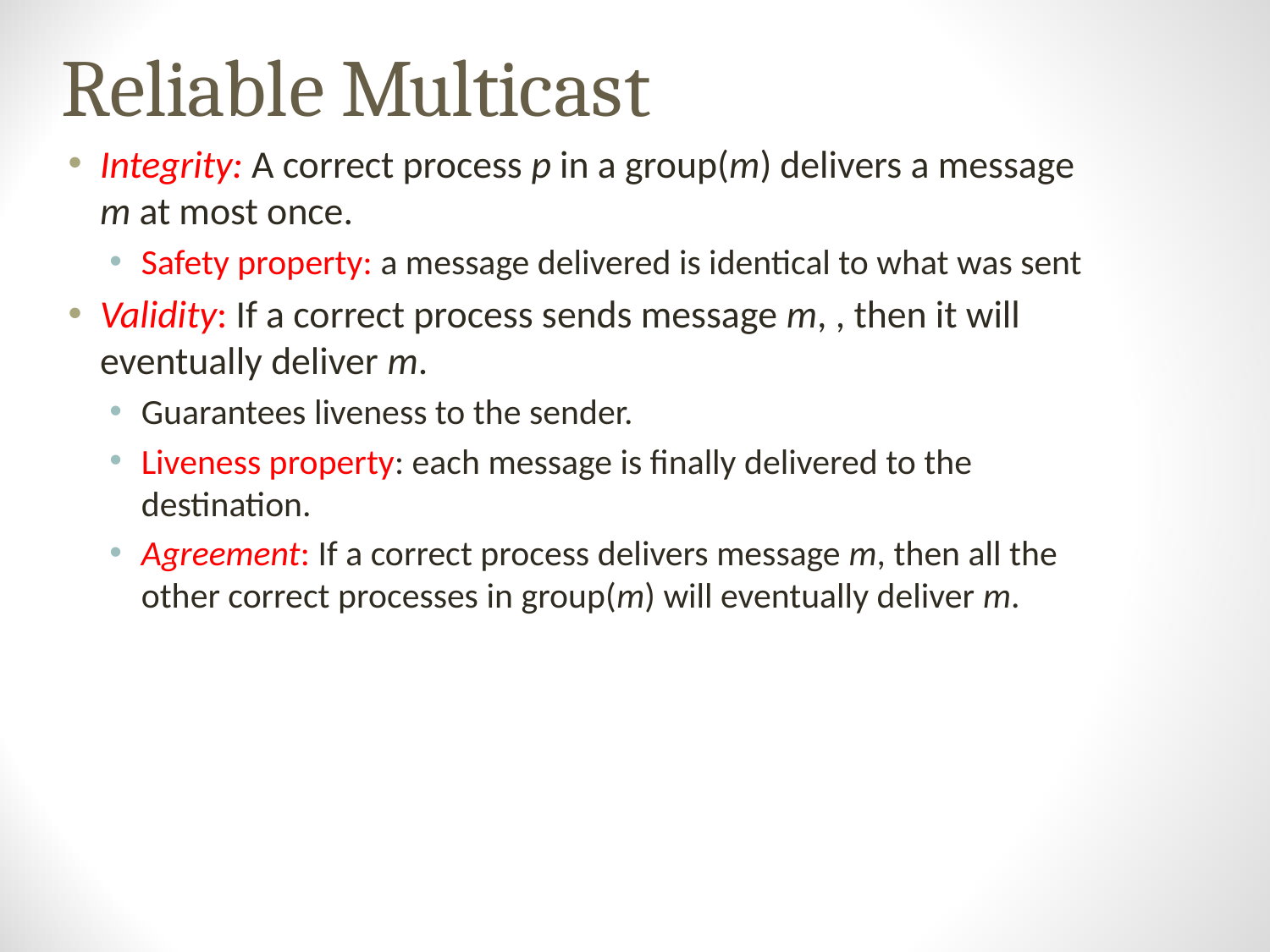

# Reliable Multicast
Integrity: A correct process p in a group(m) delivers a message m at most once.
Safety property: a message delivered is identical to what was sent
Validity: If a correct process sends message m, , then it will eventually deliver m.
Guarantees liveness to the sender.
Liveness property: each message is finally delivered to the destination.
Agreement: If a correct process delivers message m, then all the other correct processes in group(m) will eventually deliver m.